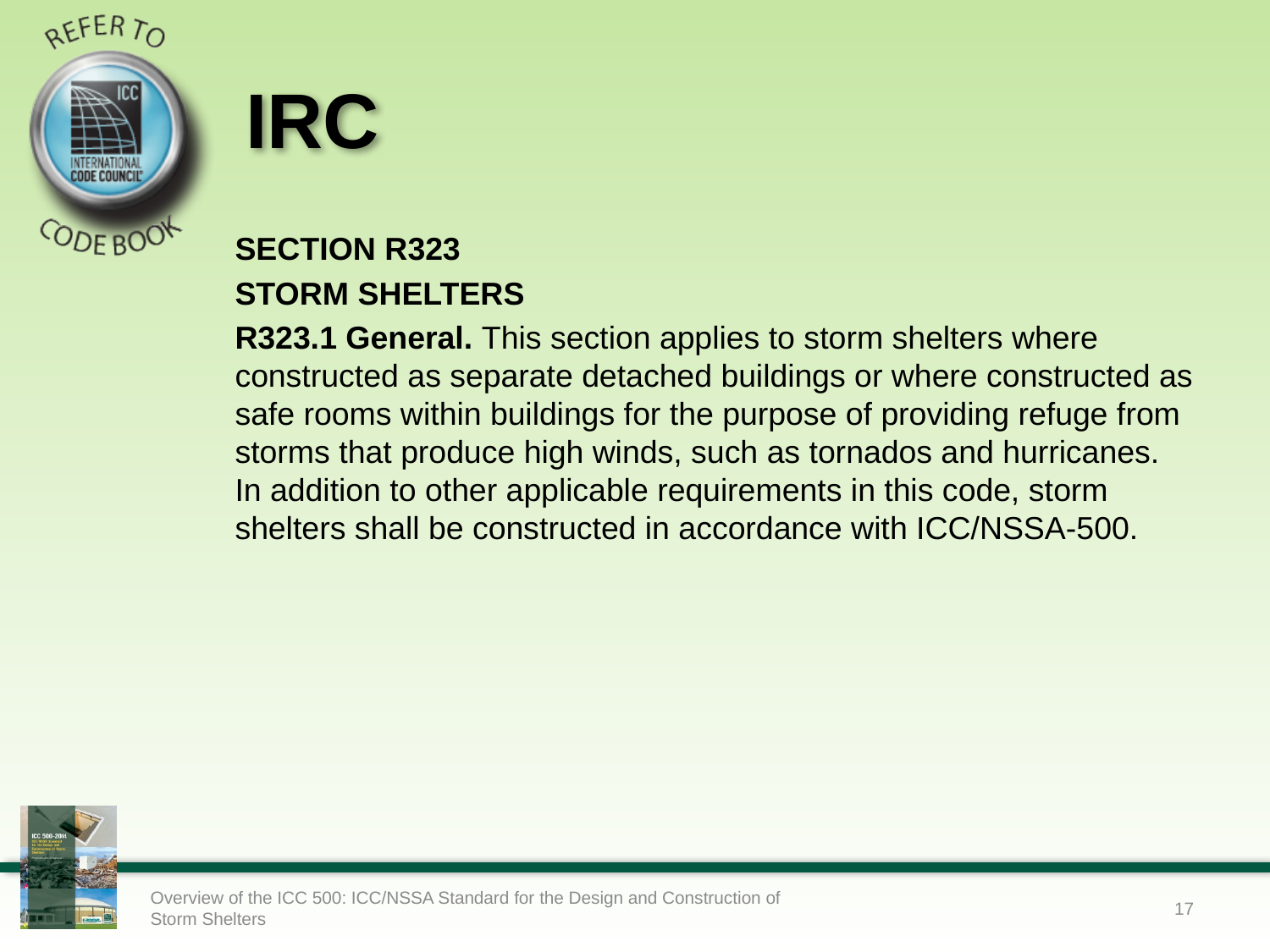

# IRC
SECTION R323
STORM SHELTERS
R323.1 General. This section applies to storm shelters where constructed as separate detached buildings or where constructed as safe rooms within buildings for the purpose of providing refuge from storms that produce high winds, such as tornados and hurricanes. In addition to other applicable requirements in this code, storm shelters shall be constructed in accordance with ICC/NSSA-500.

Overview of the ICC 500: ICC/NSSA Standard for the Design and Construction of Storm Shelters
17